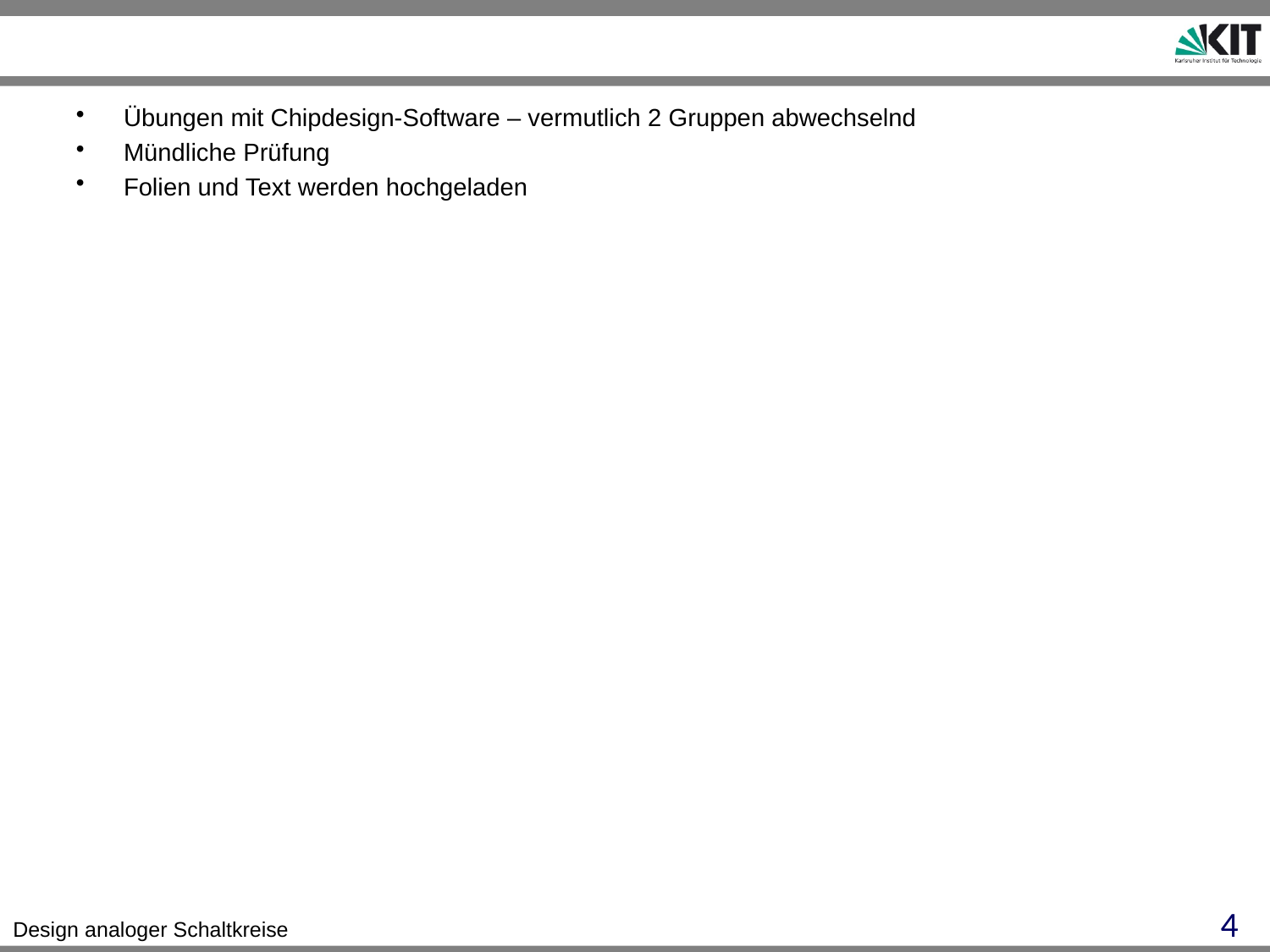

Übungen mit Chipdesign-Software – vermutlich 2 Gruppen abwechselnd
Mündliche Prüfung
Folien und Text werden hochgeladen

4